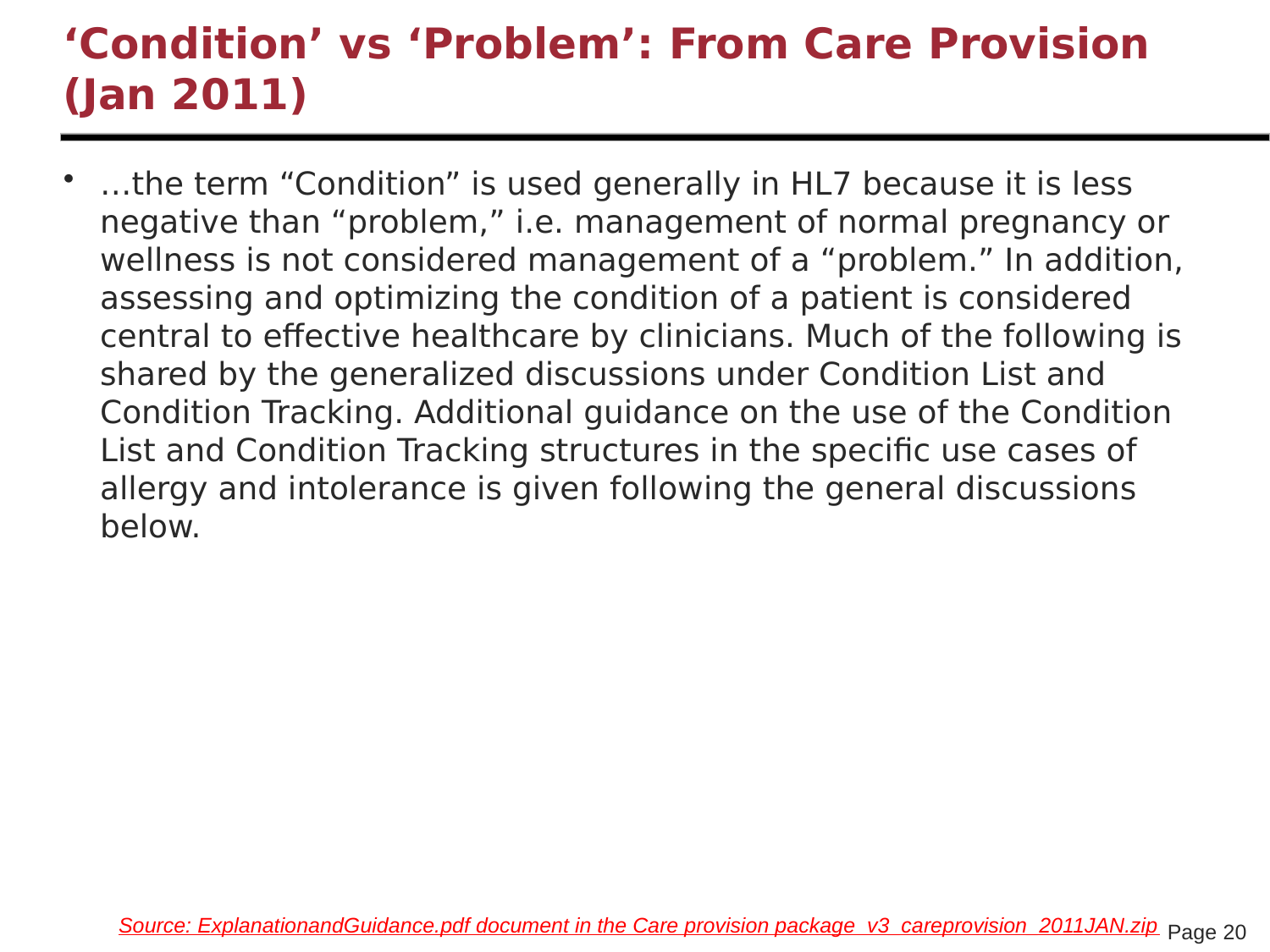

# ‘Condition’ vs ‘Problem’: From Care Provision (Jan 2011)
…the term “Condition” is used generally in HL7 because it is less negative than “problem,” i.e. management of normal pregnancy or wellness is not considered management of a “problem.” In addition, assessing and optimizing the condition of a patient is considered central to effective healthcare by clinicians. Much of the following is shared by the generalized discussions under Condition List and Condition Tracking. Additional guidance on the use of the Condition List and Condition Tracking structures in the specific use cases of allergy and intolerance is given following the general discussions below.
Source: ExplanationandGuidance.pdf document in the Care provision package  v3_careprovision_2011JAN.zip